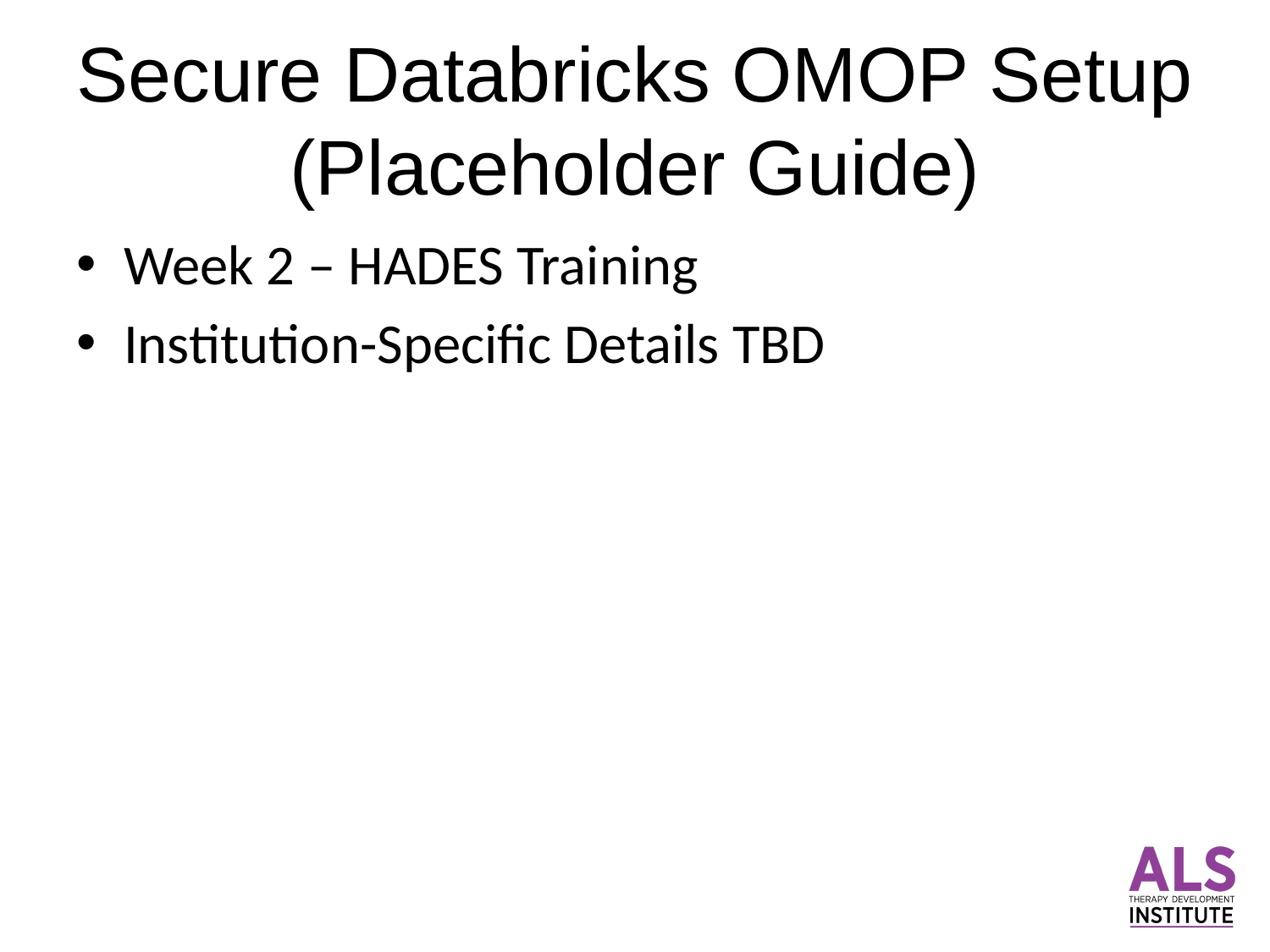

# Secure Databricks OMOP Setup (Placeholder Guide)
Week 2 – HADES Training
Institution-Specific Details TBD